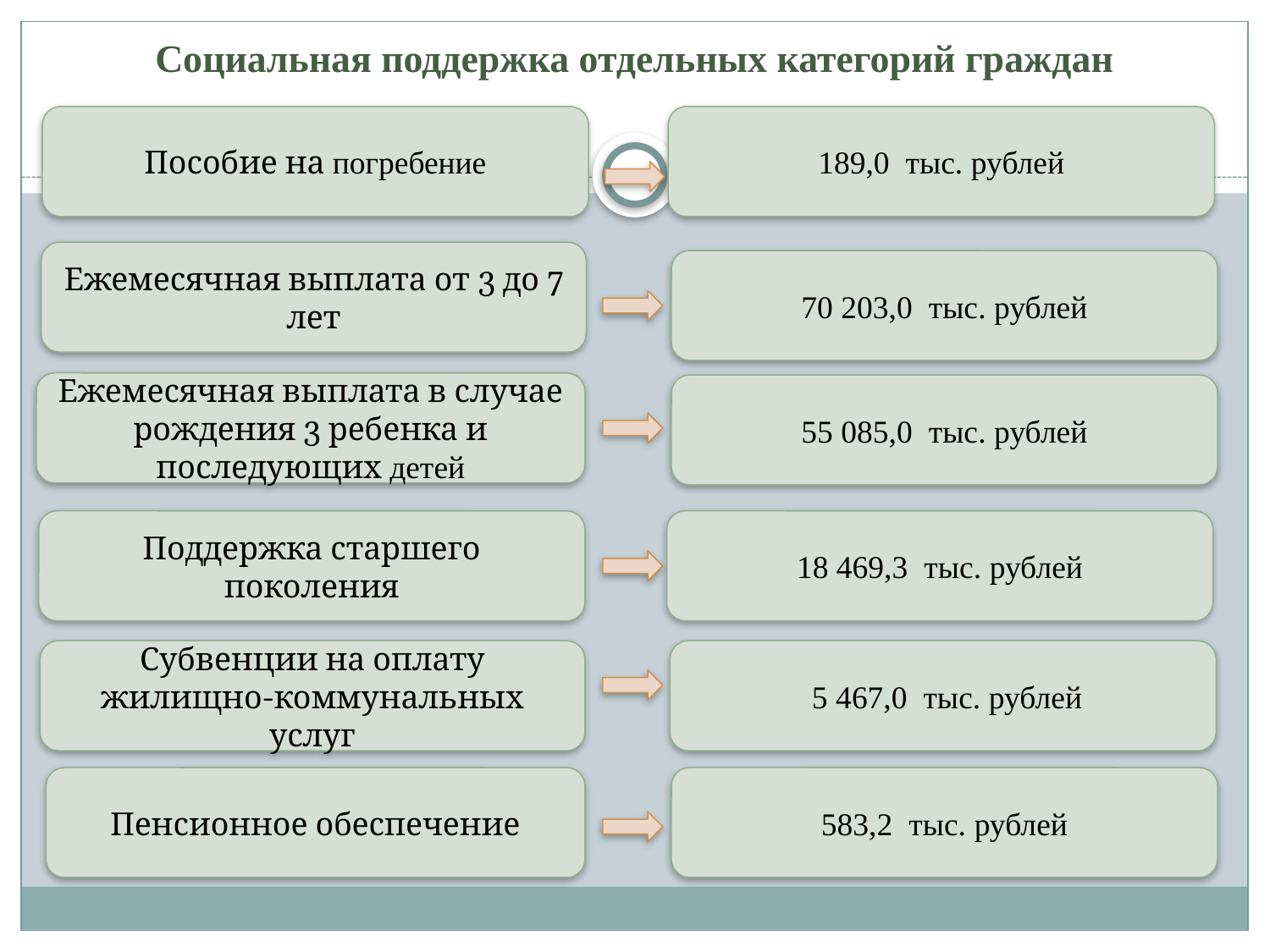

# Социальная поддержка отдельных категорий граждан
Пособие на погребение
189,0  тыс. рублей

Ежемесячная выплата от 3 до 7 лет
70 203,0  тыс. рублей

Ежемесячная выплата в случае рождения 3 ребенка и последующих детей
55 085,0  тыс. рублей

Поддержка старшего поколения
18 469,3  тыс. рублей

Субвенции на оплату жилищно-коммунальных услуг
 5 467,0  тыс. рублей

Пенсионное обеспечение
583,2  тыс. рублей